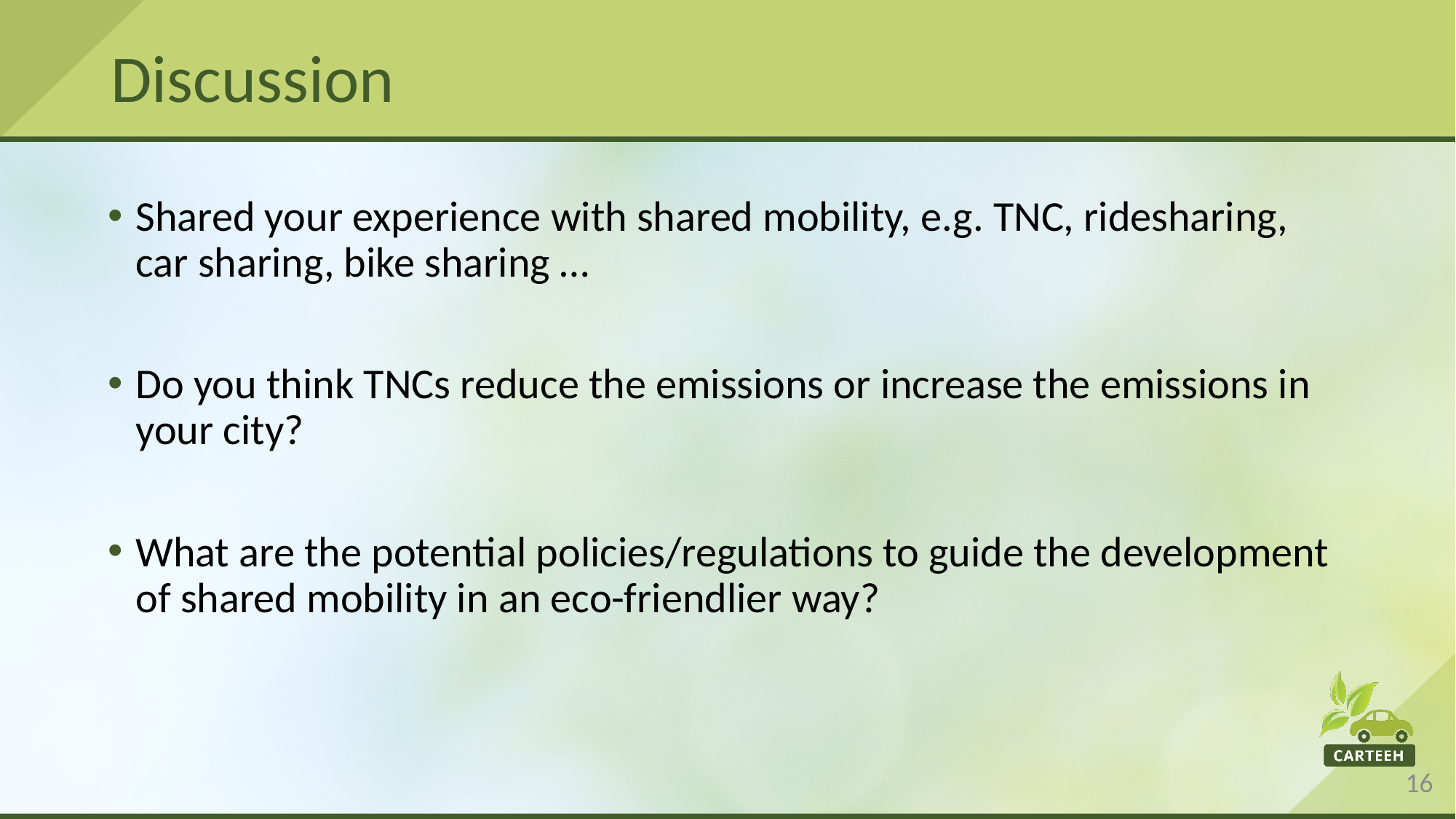

# Discussion
Shared your experience with shared mobility, e.g. TNC, ridesharing, car sharing, bike sharing …

Do you think TNCs reduce the emissions or increase the emissions in your city?

What are the potential policies/regulations to guide the development of shared mobility in an eco-friendlier way?